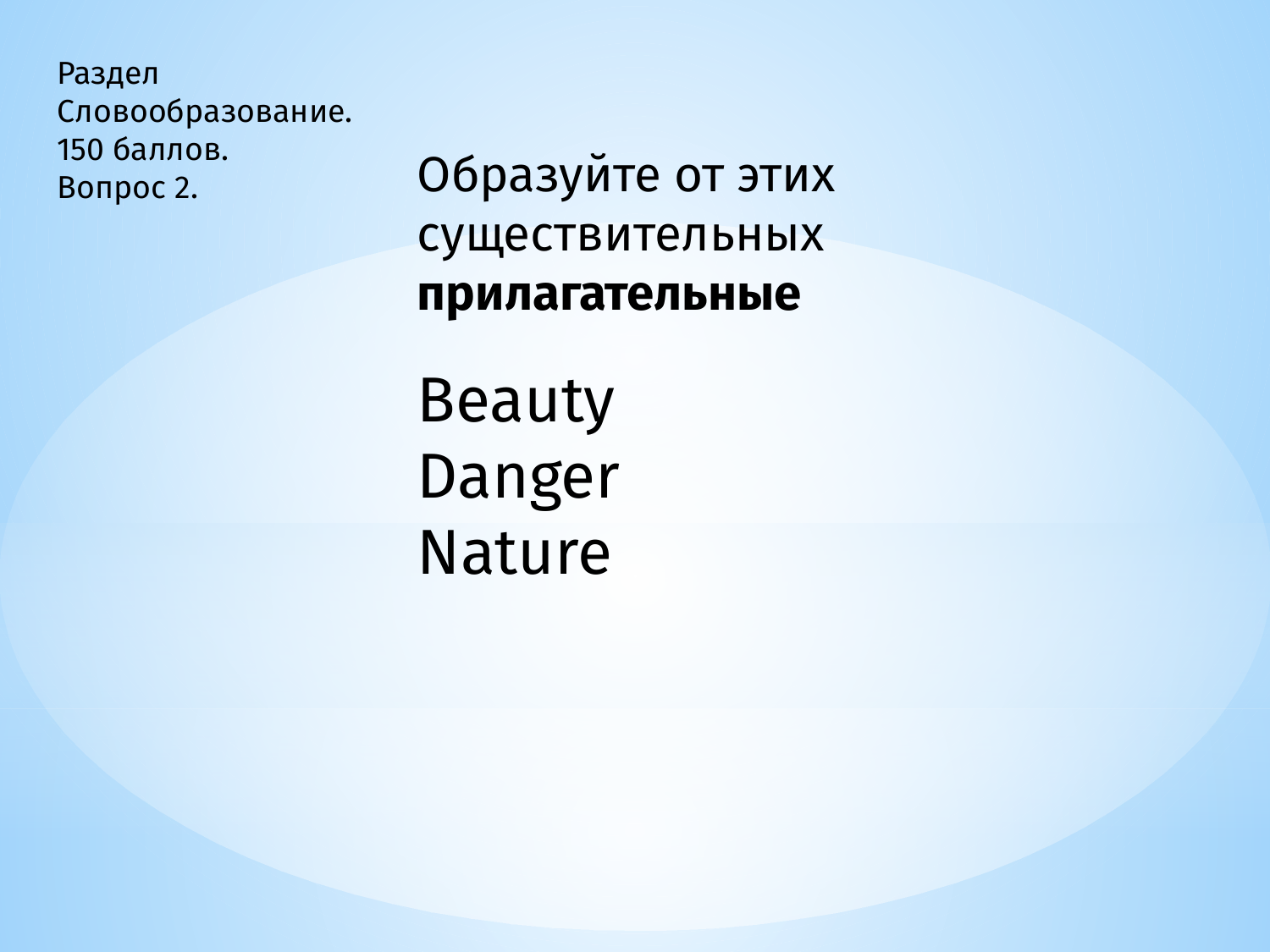

Раздел
Словообразование.
150 баллов.
Вопрос 2.
Образуйте от этих существительных прилагательные

Beauty
Danger
Nature